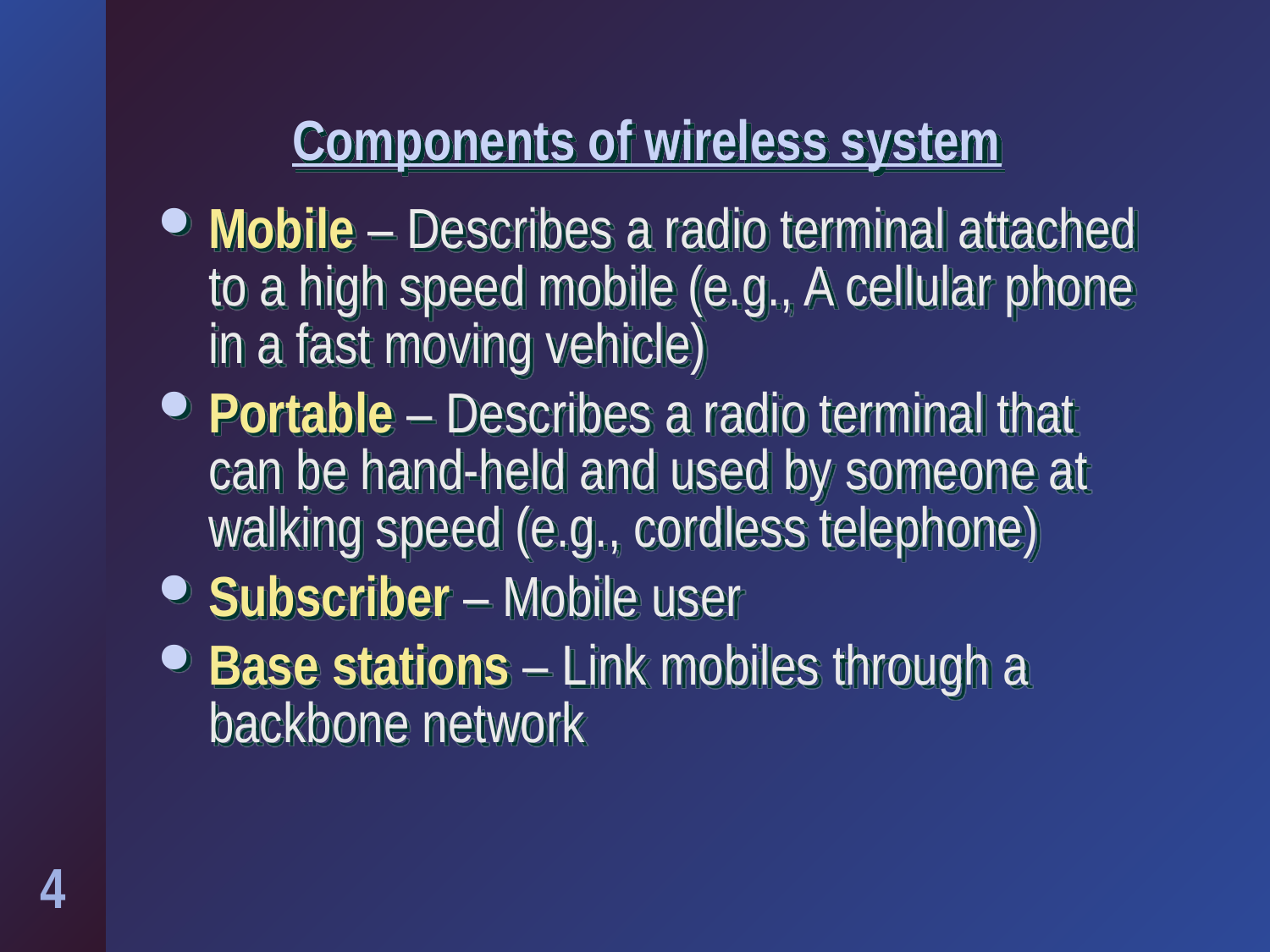

# Components of wireless system
Mobile – Describes a radio terminal attached to a high speed mobile (e.g., A cellular phone in a fast moving vehicle)
Portable – Describes a radio terminal that can be hand-held and used by someone at walking speed (e.g., cordless telephone)
Subscriber – Mobile user
Base stations – Link mobiles through a backbone network